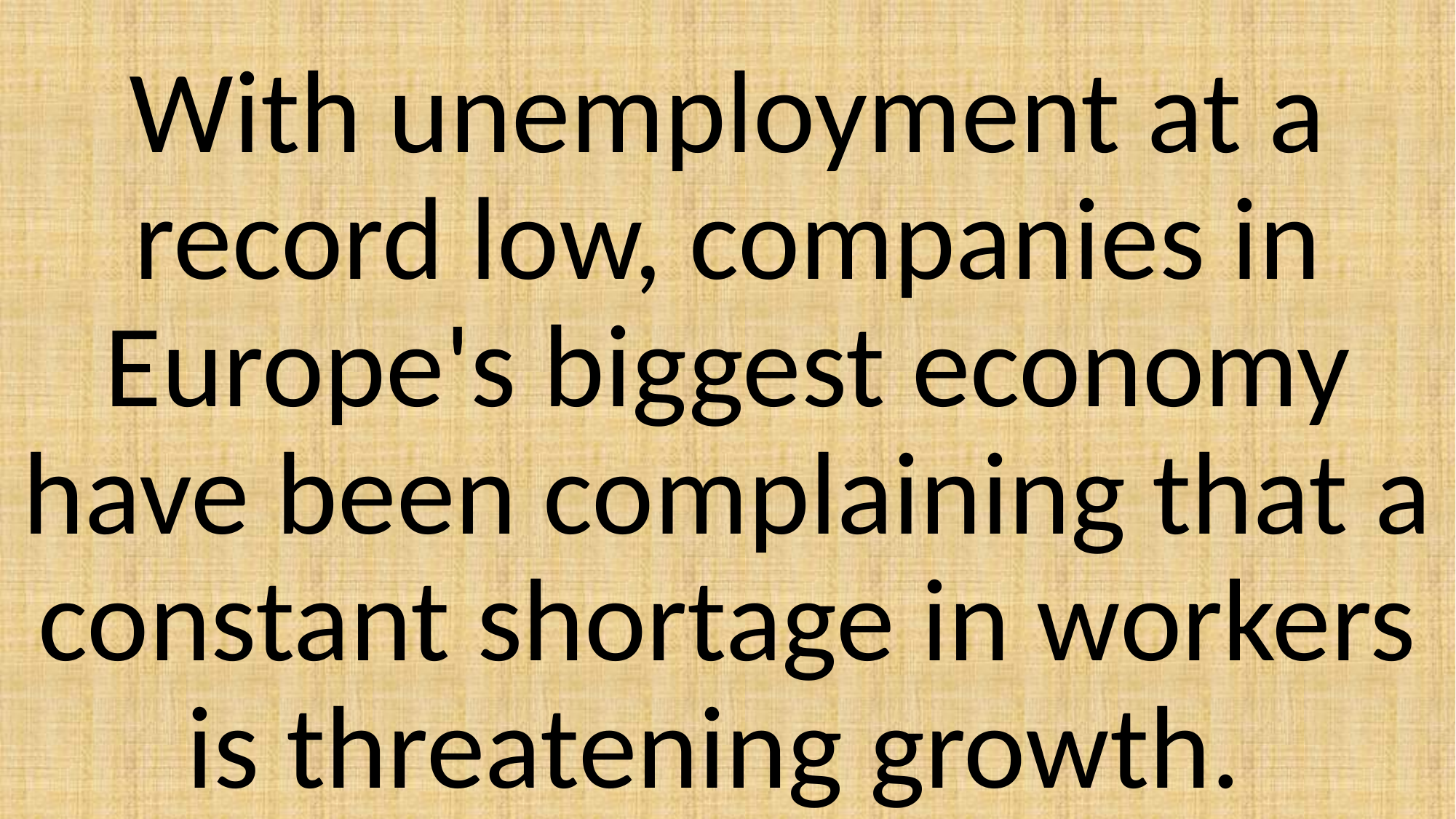

# With unemployment at a record low, companies in Europe's biggest economy have been complaining that a constant shortage in workers is threatening growth.